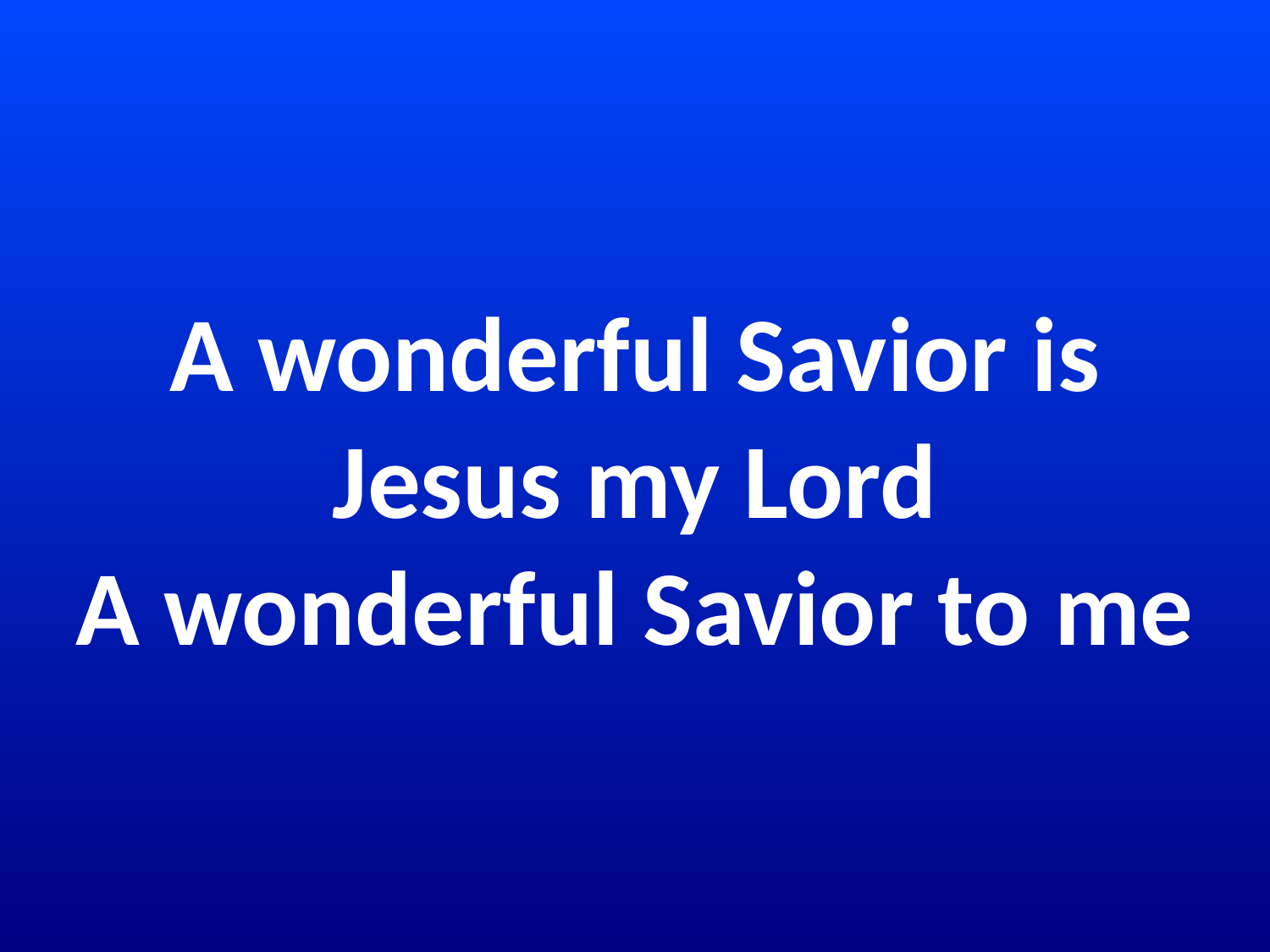

# A wonderful Savior is Jesus my Lord A wonderful Savior to me